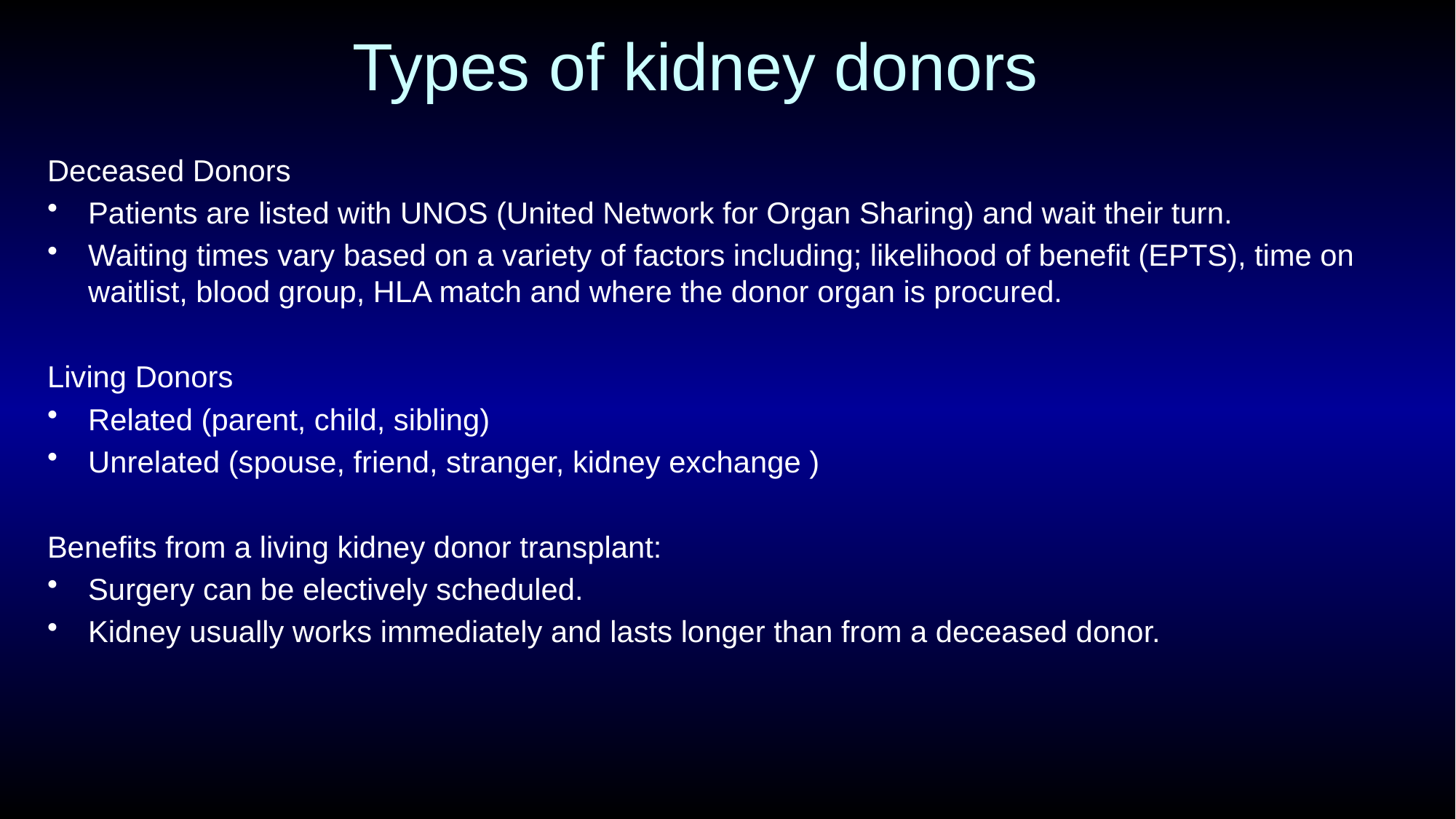

# Types of kidney donors
Deceased Donors
Patients are listed with UNOS (United Network for Organ Sharing) and wait their turn.
Waiting times vary based on a variety of factors including; likelihood of benefit (EPTS), time on waitlist, blood group, HLA match and where the donor organ is procured.

Living Donors
Related (parent, child, sibling)
Unrelated (spouse, friend, stranger, kidney exchange )

Benefits from a living kidney donor transplant:
Surgery can be electively scheduled.
Kidney usually works immediately and lasts longer than from a deceased donor.